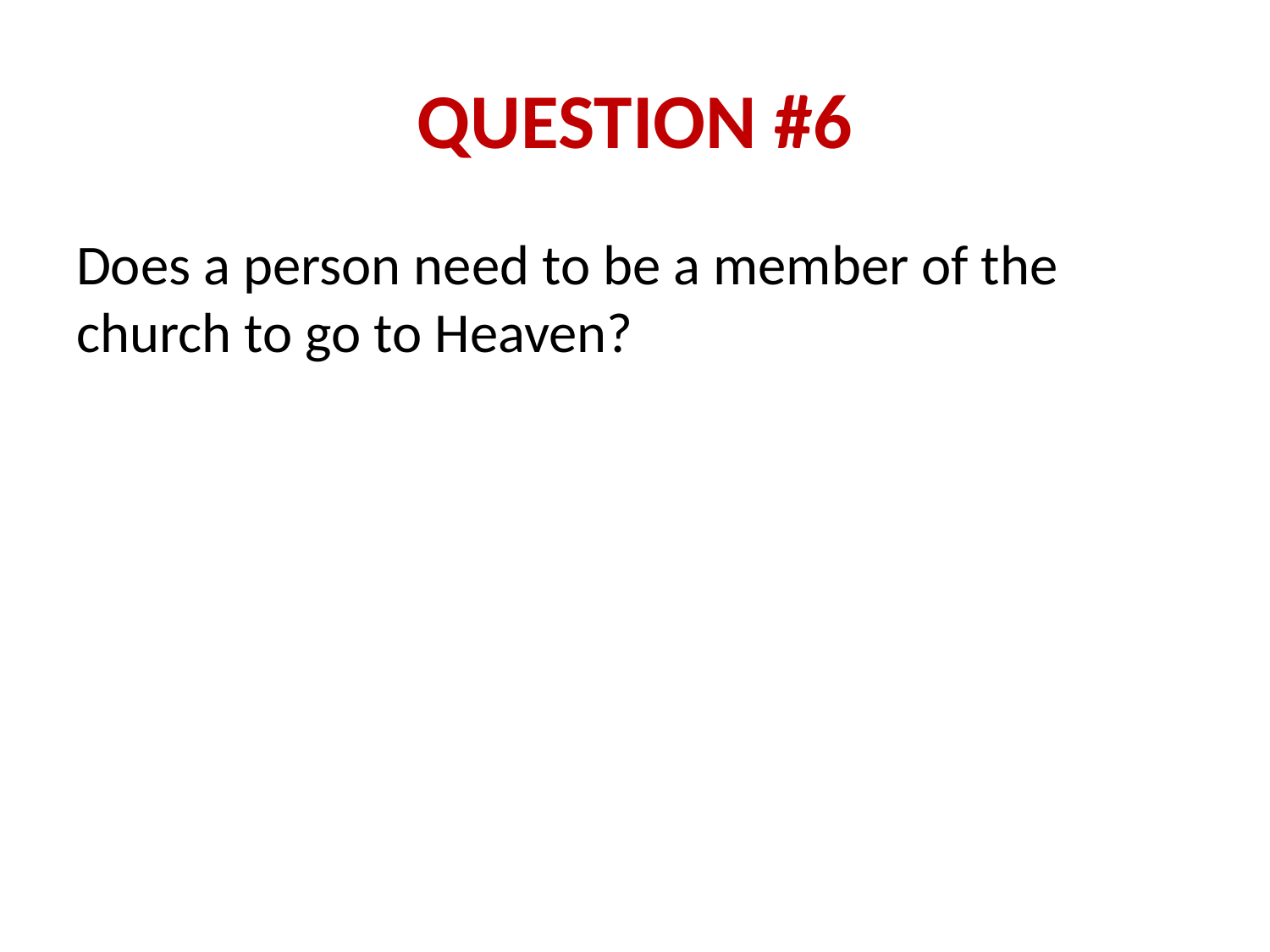

# QUESTION #6
Does a person need to be a member of the church to go to Heaven?